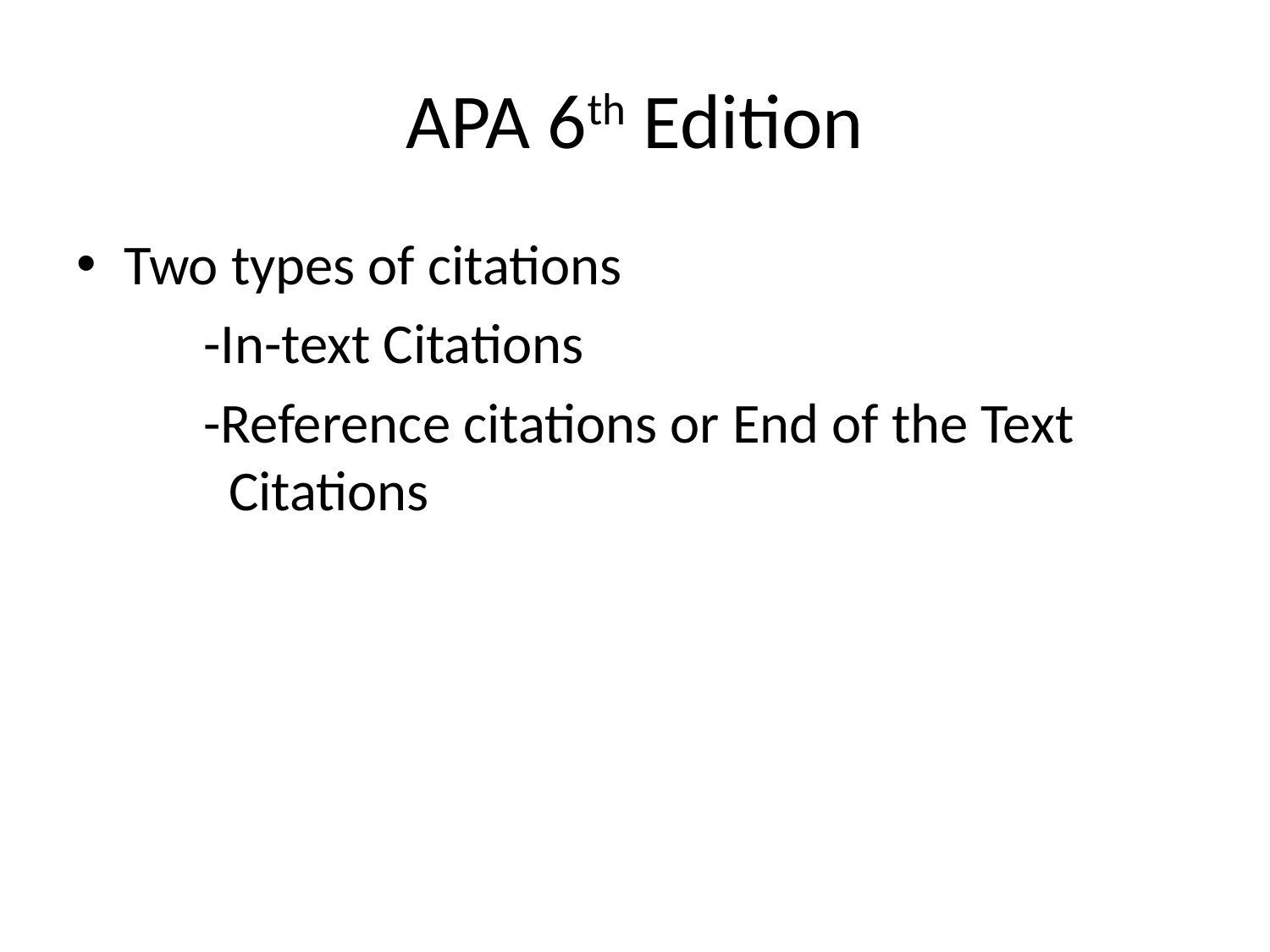

# APA 6th Edition
Two types of citations
	-In-text Citations
	-Reference citations or End of the Text 	   	  Citations